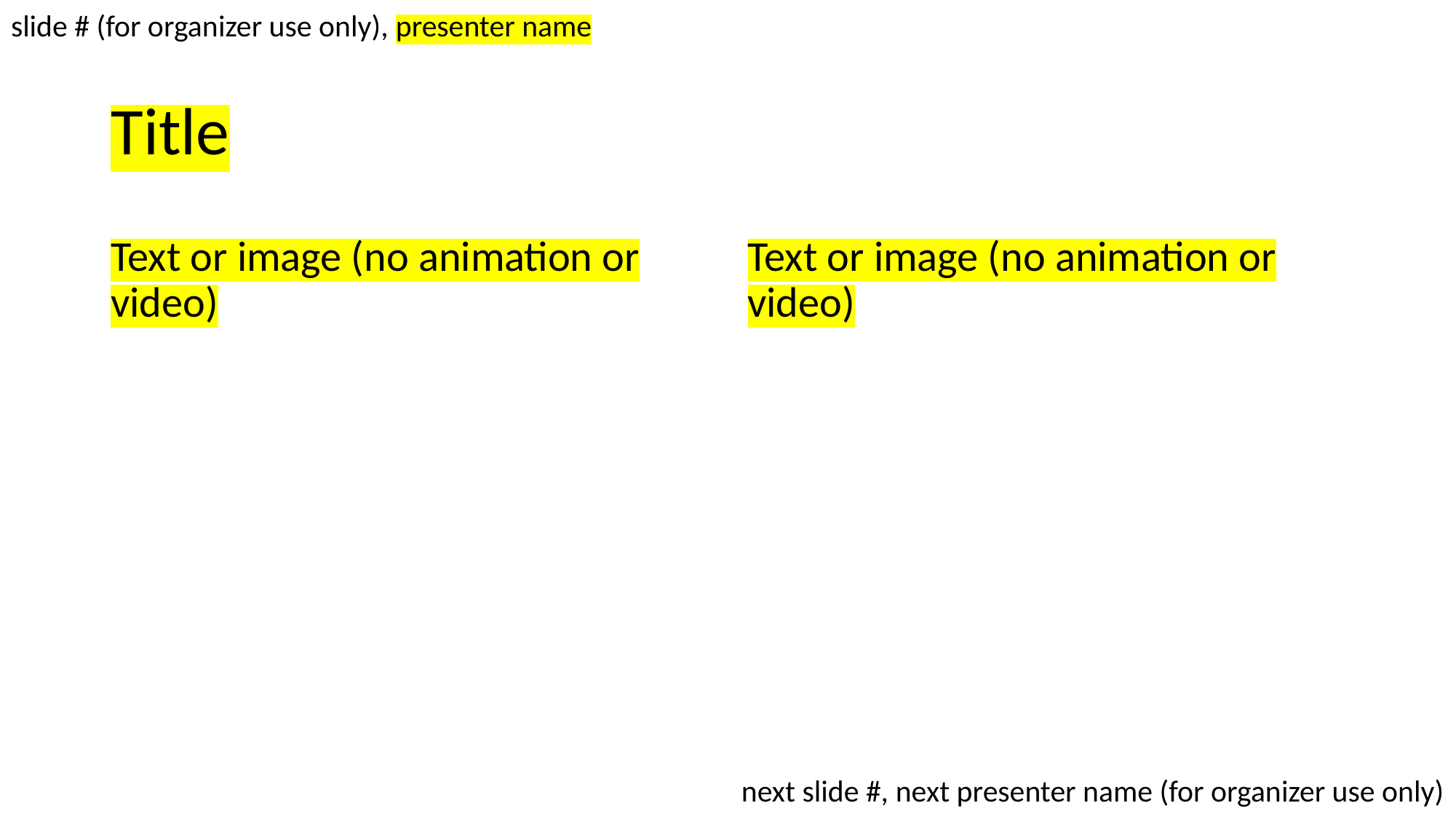

slide # (for organizer use only), presenter name
# Title
Text or image (no animation or video)
Text or image (no animation or video)
next slide #, next presenter name (for organizer use only)